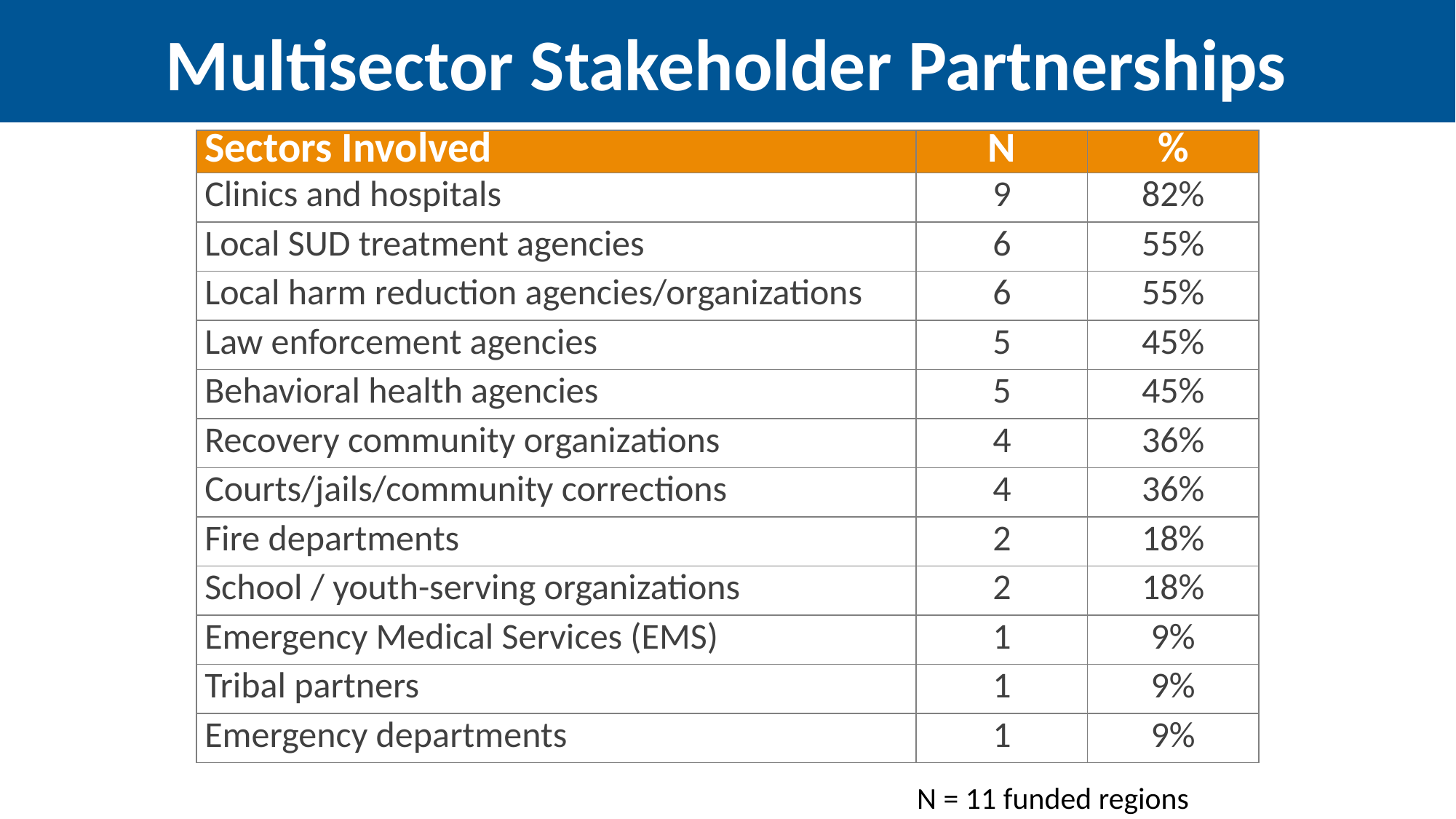

Multisector Stakeholder Partnerships
| Sectors Involved | N | % |
| --- | --- | --- |
| Clinics and hospitals | 9 | 82% |
| Local SUD treatment agencies | 6 | 55% |
| Local harm reduction agencies/organizations | 6 | 55% |
| Law enforcement agencies | 5 | 45% |
| Behavioral health agencies | 5 | 45% |
| Recovery community organizations | 4 | 36% |
| Courts/jails/community corrections | 4 | 36% |
| Fire departments | 2 | 18% |
| School / youth-serving organizations | 2 | 18% |
| Emergency Medical Services (EMS) | 1 | 9% |
| Tribal partners | 1 | 9% |
| Emergency departments | 1 | 9% |
N = 11 funded regions